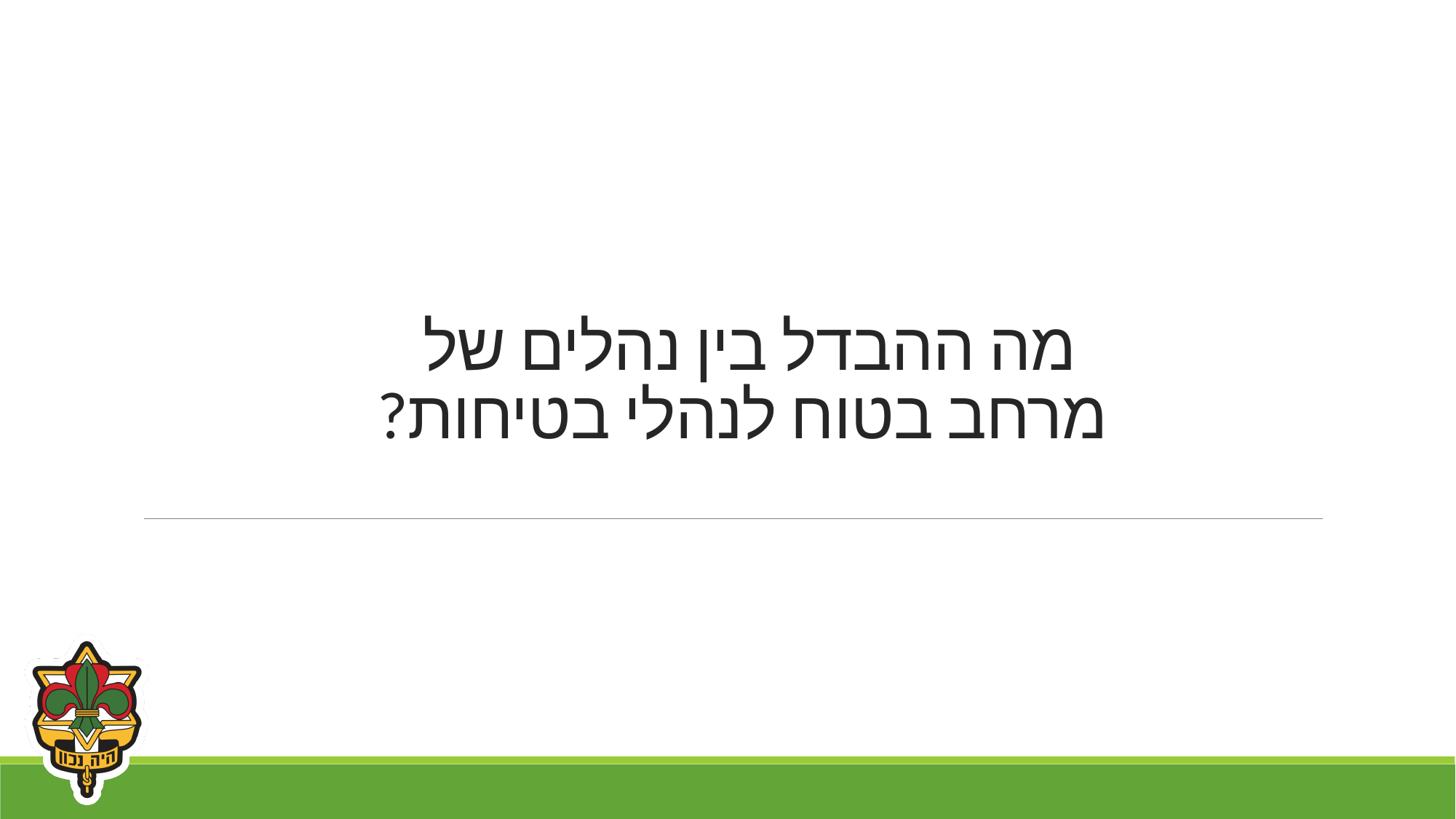

# מה ההבדל בין נהלים של מרחב בטוח לנהלי בטיחות?